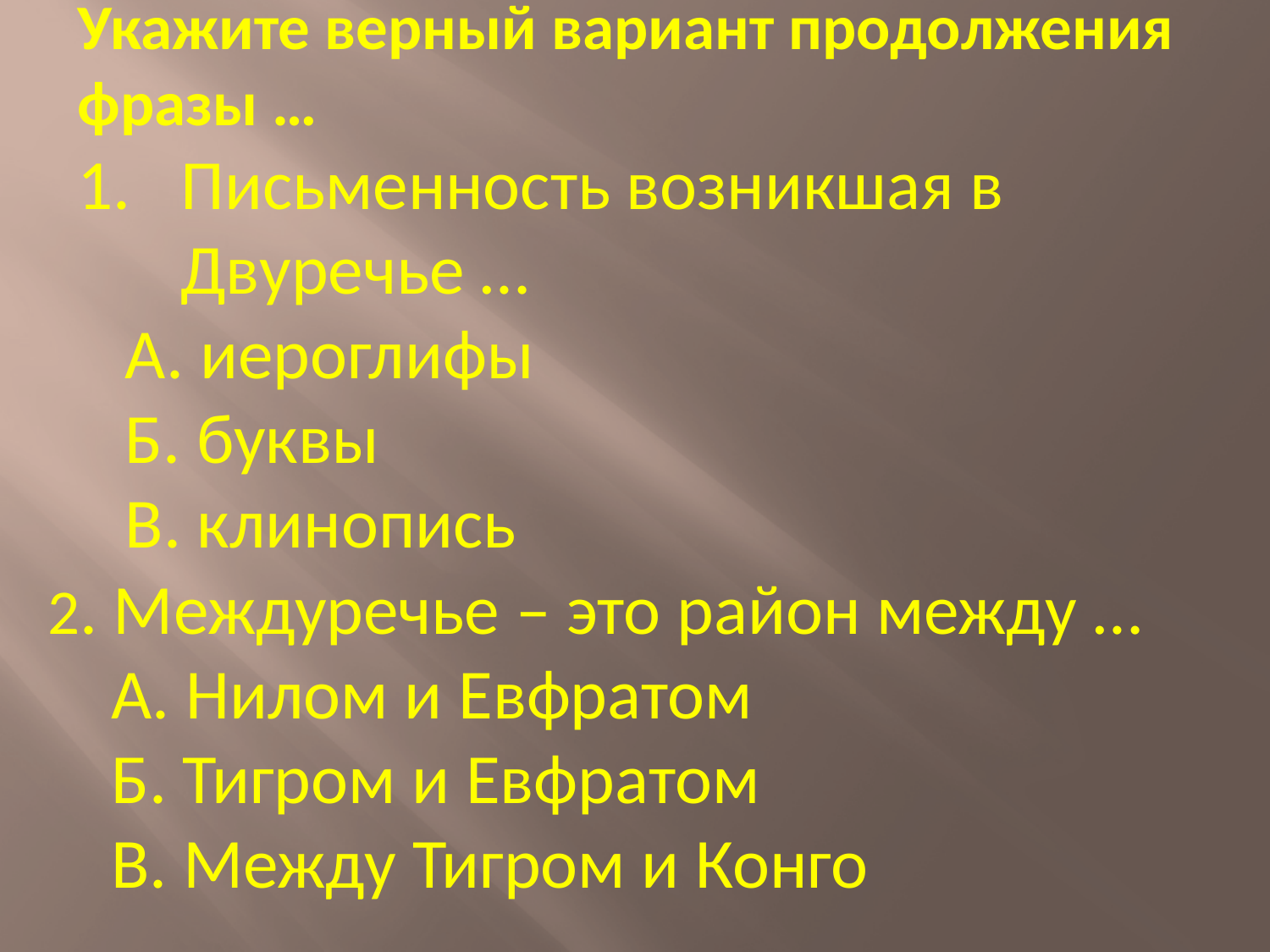

Укажите верный вариант продолжения фразы …
Письменность возникшая в Двуречье …
   А. иероглифы
   Б. буквы
   В. клинопись
2. Междуречье – это район между …
    А. Нилом и Евфратом
    Б. Тигром и Евфратом
    В. Между Тигром и Конго